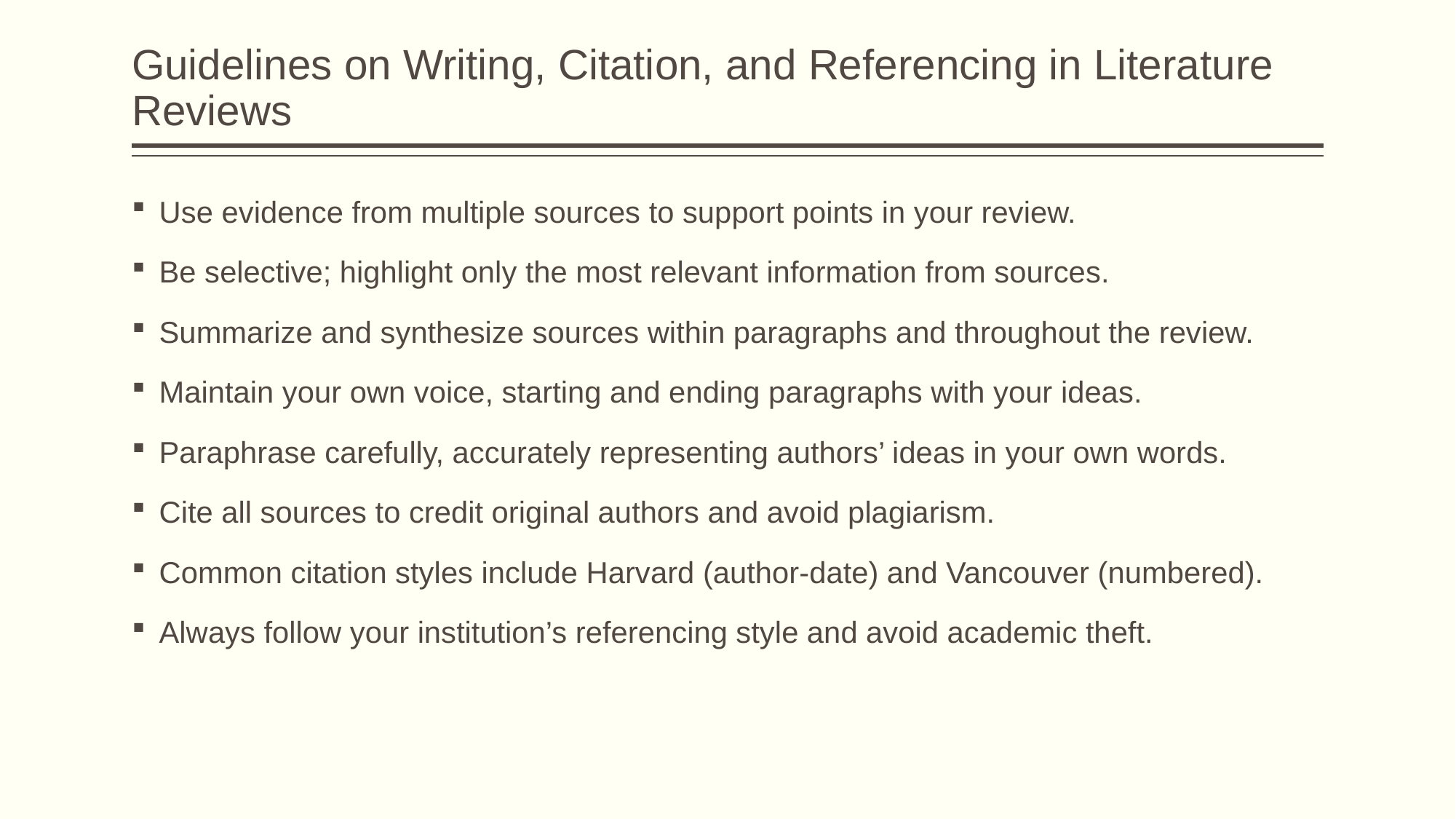

# Guidelines on Writing, Citation, and Referencing in Literature Reviews
Use evidence from multiple sources to support points in your review.
Be selective; highlight only the most relevant information from sources.
Summarize and synthesize sources within paragraphs and throughout the review.
Maintain your own voice, starting and ending paragraphs with your ideas.
Paraphrase carefully, accurately representing authors’ ideas in your own words.
Cite all sources to credit original authors and avoid plagiarism.
Common citation styles include Harvard (author-date) and Vancouver (numbered).
Always follow your institution’s referencing style and avoid academic theft.